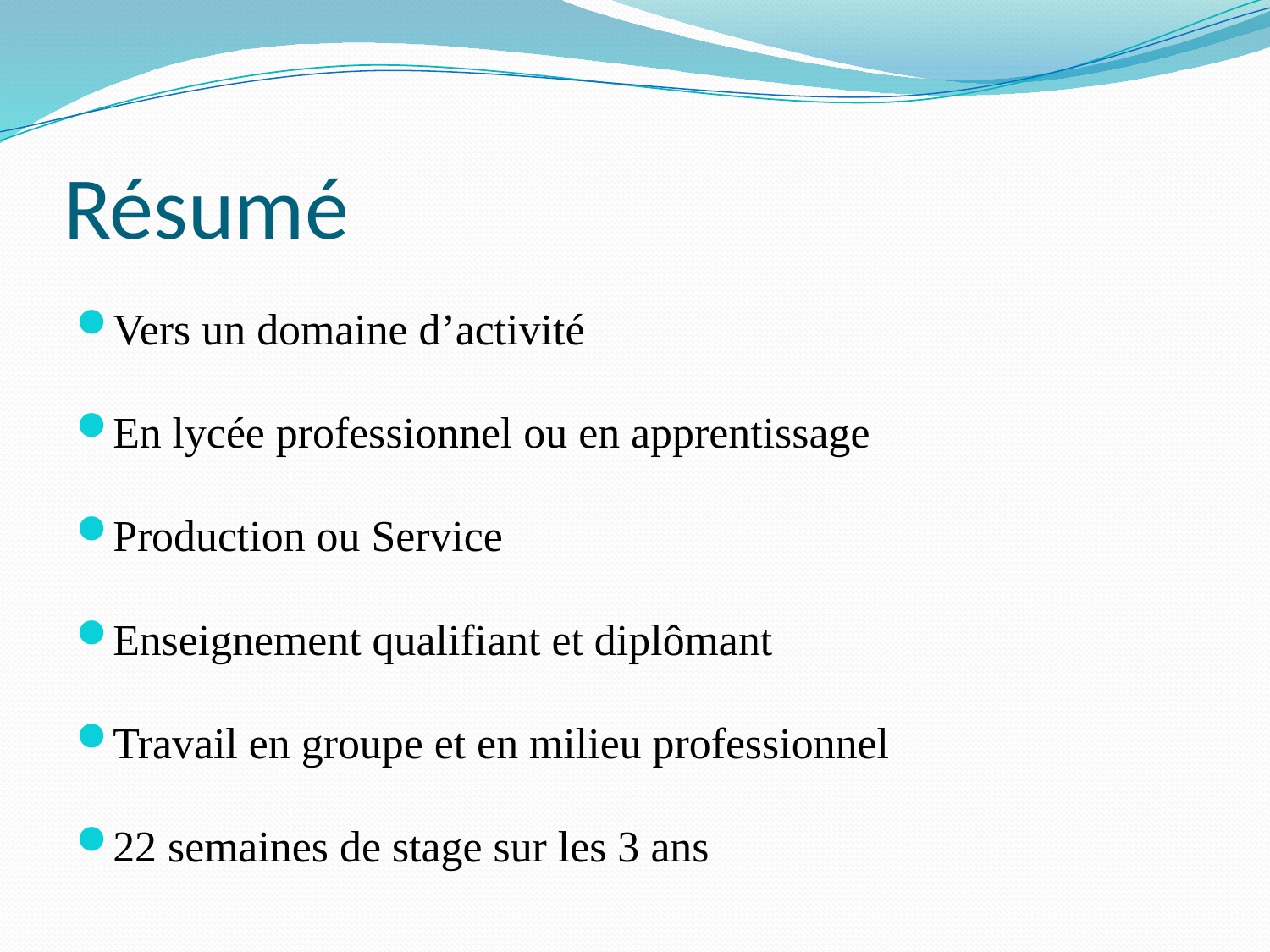

# Résumé
Vers un domaine d’activité
En lycée professionnel ou en apprentissage
Production ou Service
Enseignement qualifiant et diplômant
Travail en groupe et en milieu professionnel
22 semaines de stage sur les 3 ans